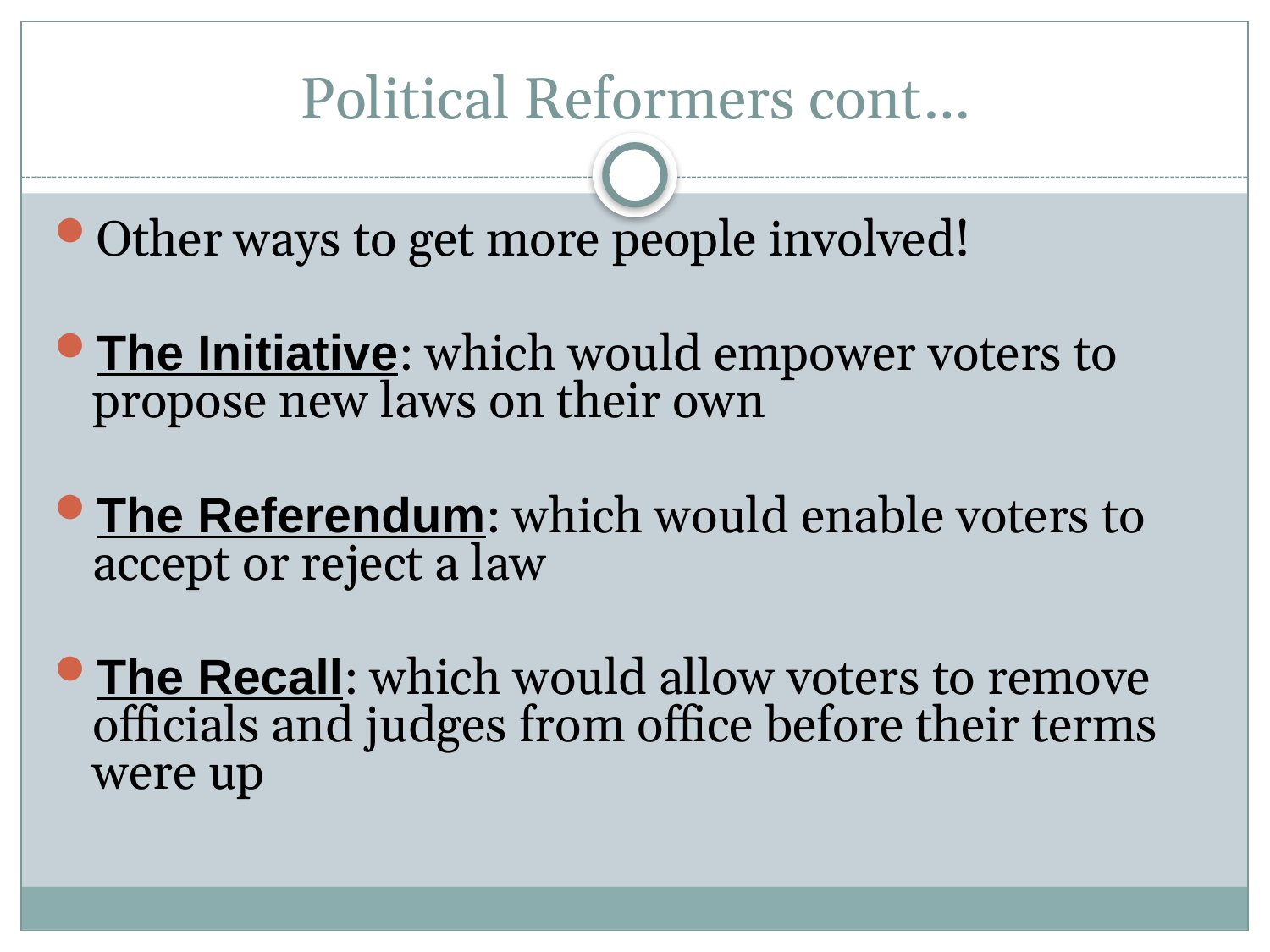

# Political Reformers cont…
Other ways to get more people involved!

The Initiative: which would empower voters to propose new laws on their own

The Referendum: which would enable voters to accept or reject a law

The Recall: which would allow voters to remove officials and judges from office before their terms were up